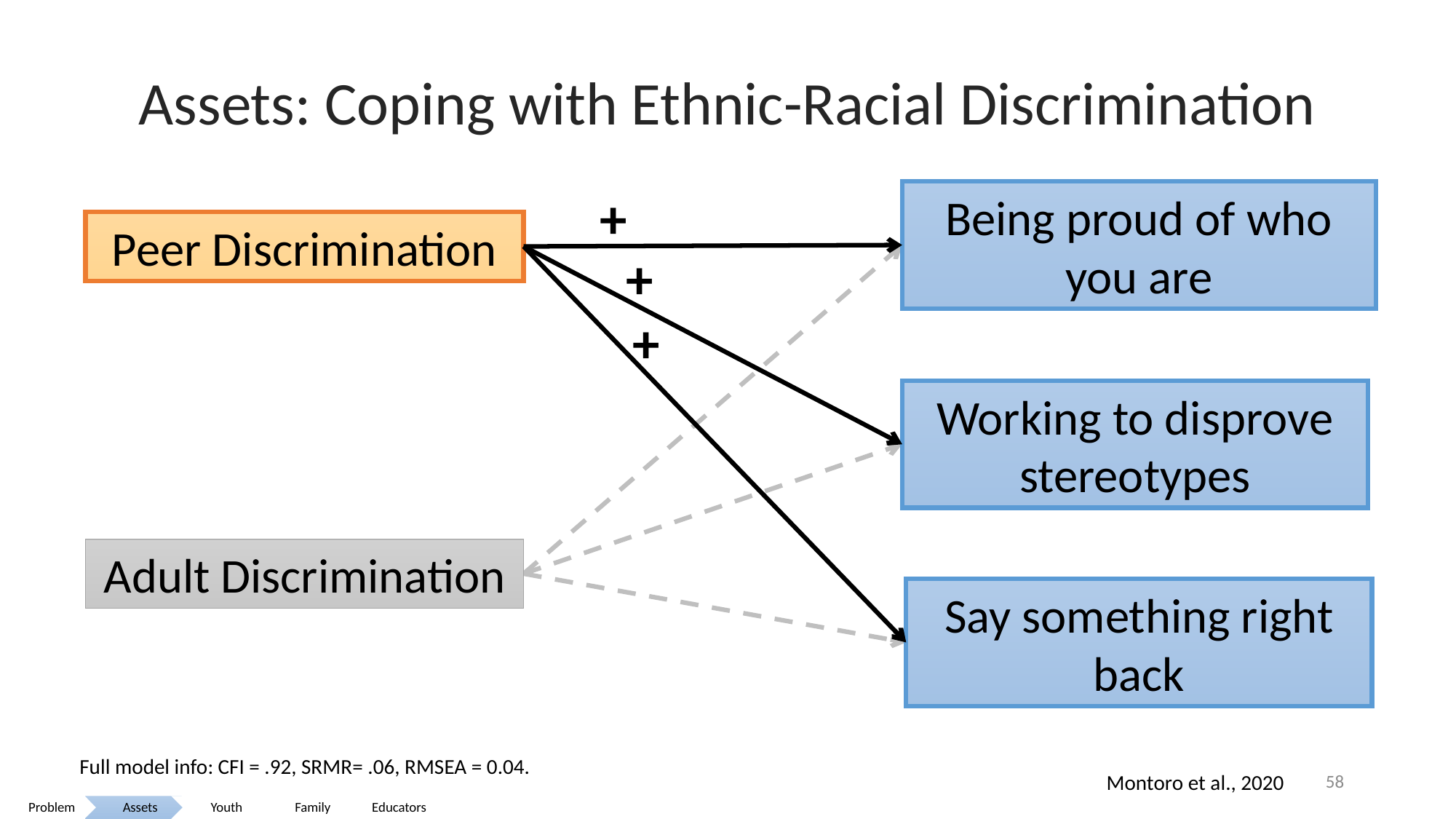

Assets: Coping with Ethnic-Racial Discrimination
+
Being proud of who you are
Peer Discrimination
+
Adult Discrimination
+
Working to disprove stereotypes
Say something right back
Full model info: CFI = .92, SRMR= .06, RMSEA = 0.04.
58
Montoro et al., 2020
Problem
Assets
Youth
Family
Educators